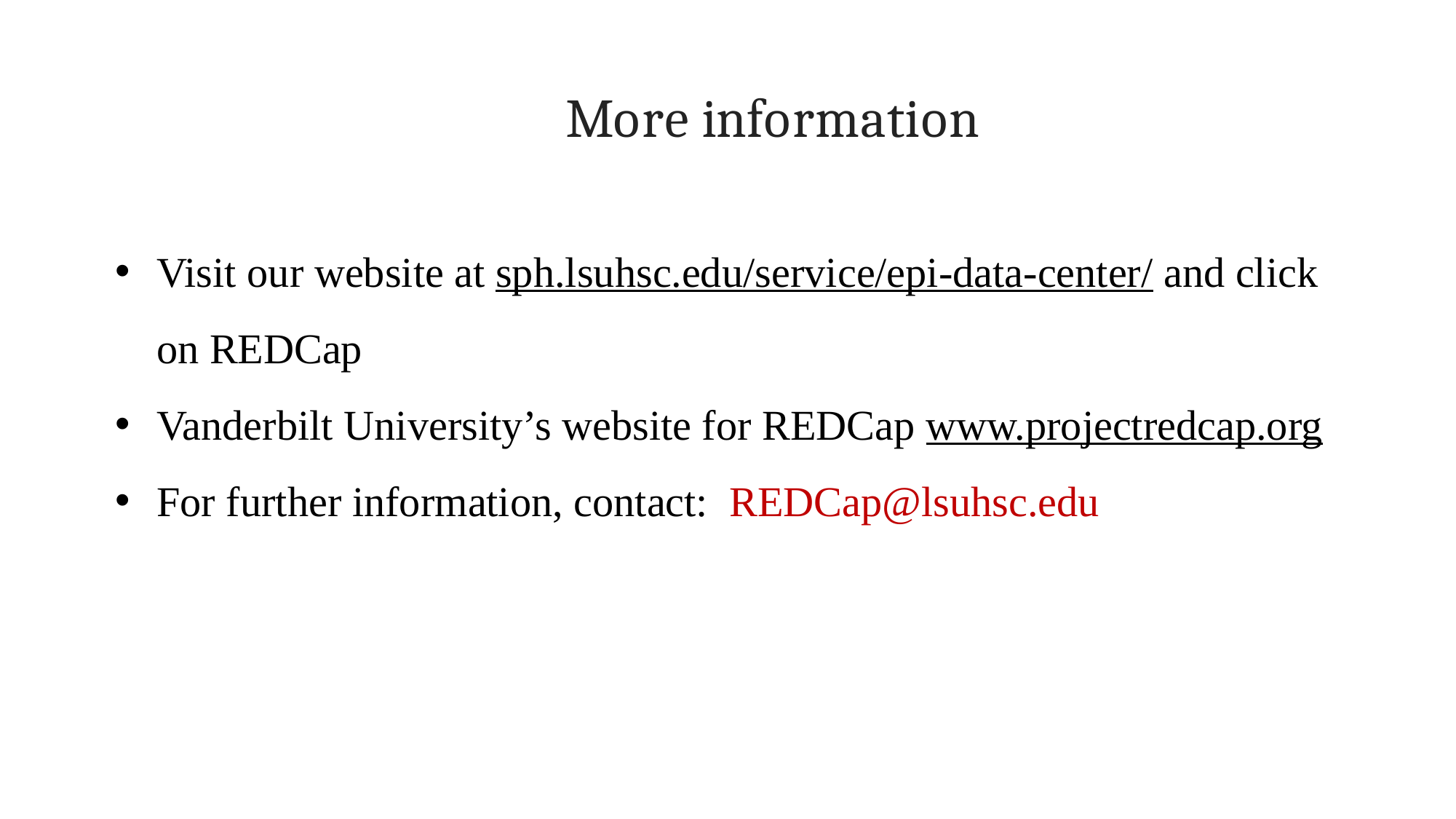

More information
Visit our website at sph.lsuhsc.edu/service/epi-data-center/ and click on REDCap
Vanderbilt University’s website for REDCap www.projectredcap.org
For further information, contact:  REDCap@lsuhsc.edu